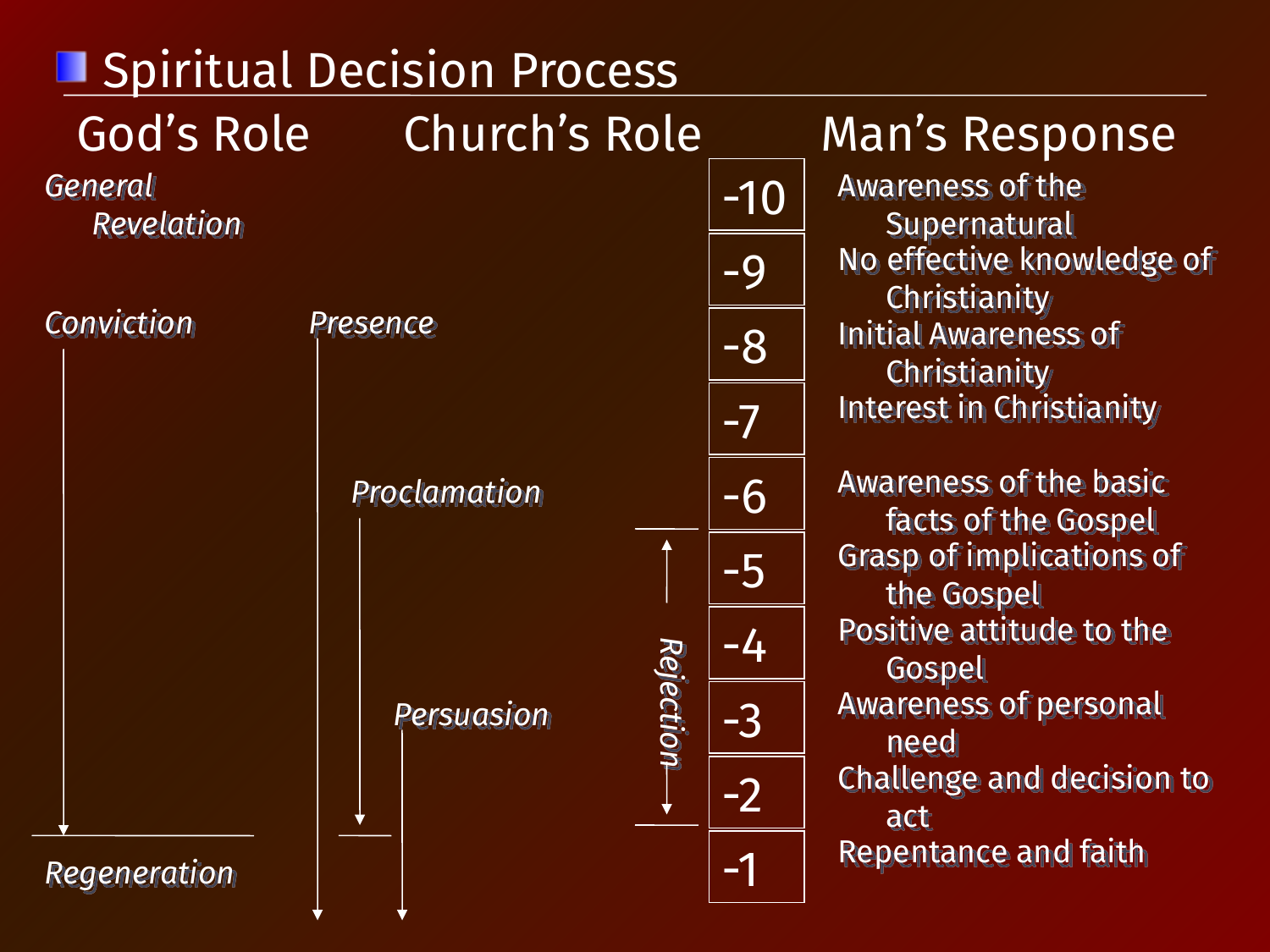

Spiritual Decision Process

God’s Role       Church’s Role         Man’s Response
General Revelation
-10
Awareness of the Supernatural
No effective knowledge of Christianity
-9
Conviction
Presence
Initial Awareness of Christianity
-8

Interest in Christianity
-7
Awareness of the basic facts of the Gospel
-6
Proclamation

Grasp of implications of the Gospel
-5

Positive attitude to the Gospel
-4
Rejection
Awareness of personal need
-3
Persuasion

Challenge and decision to act
-2

Repentance and faith
-1

Regeneration